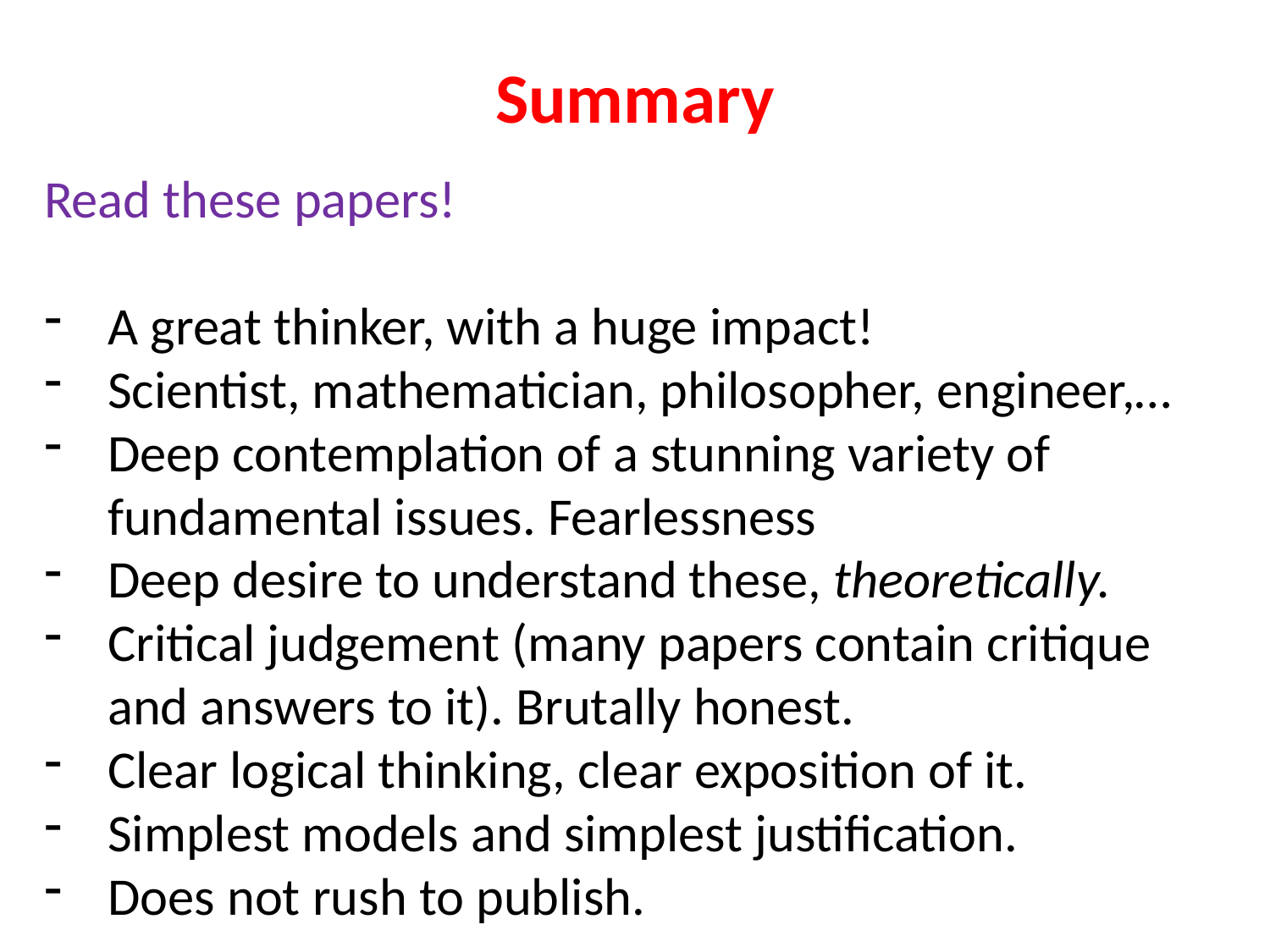

# Summary
Read these papers!

A great thinker, with a huge impact!
Scientist, mathematician, philosopher, engineer,…
Deep contemplation of a stunning variety of fundamental issues. Fearlessness
Deep desire to understand these, theoretically.
Critical judgement (many papers contain critique and answers to it). Brutally honest.
Clear logical thinking, clear exposition of it.
Simplest models and simplest justification.
Does not rush to publish.